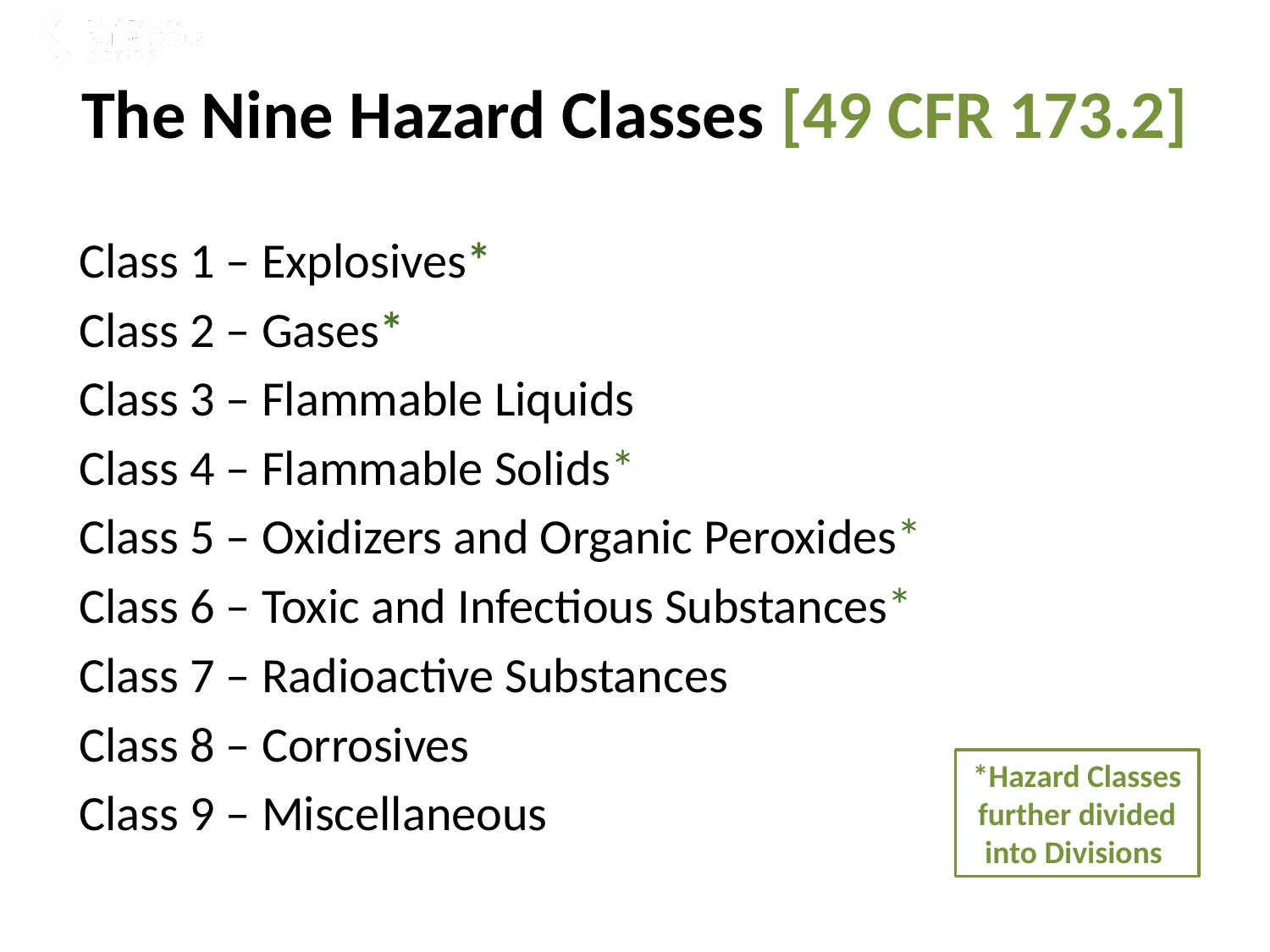

# The Nine Hazard Classes [49 CFR 173.2]
Class 1 – Explosives*
Class 2 – Gases*
Class 3 – Flammable Liquids
Class 4 – Flammable Solids*
Class 5 – Oxidizers and Organic Peroxides*
Class 6 – Toxic and Infectious Substances*
Class 7 – Radioactive Substances
Class 8 – Corrosives
Class 9 – Miscellaneous
*Hazard Classes further divided into Divisions